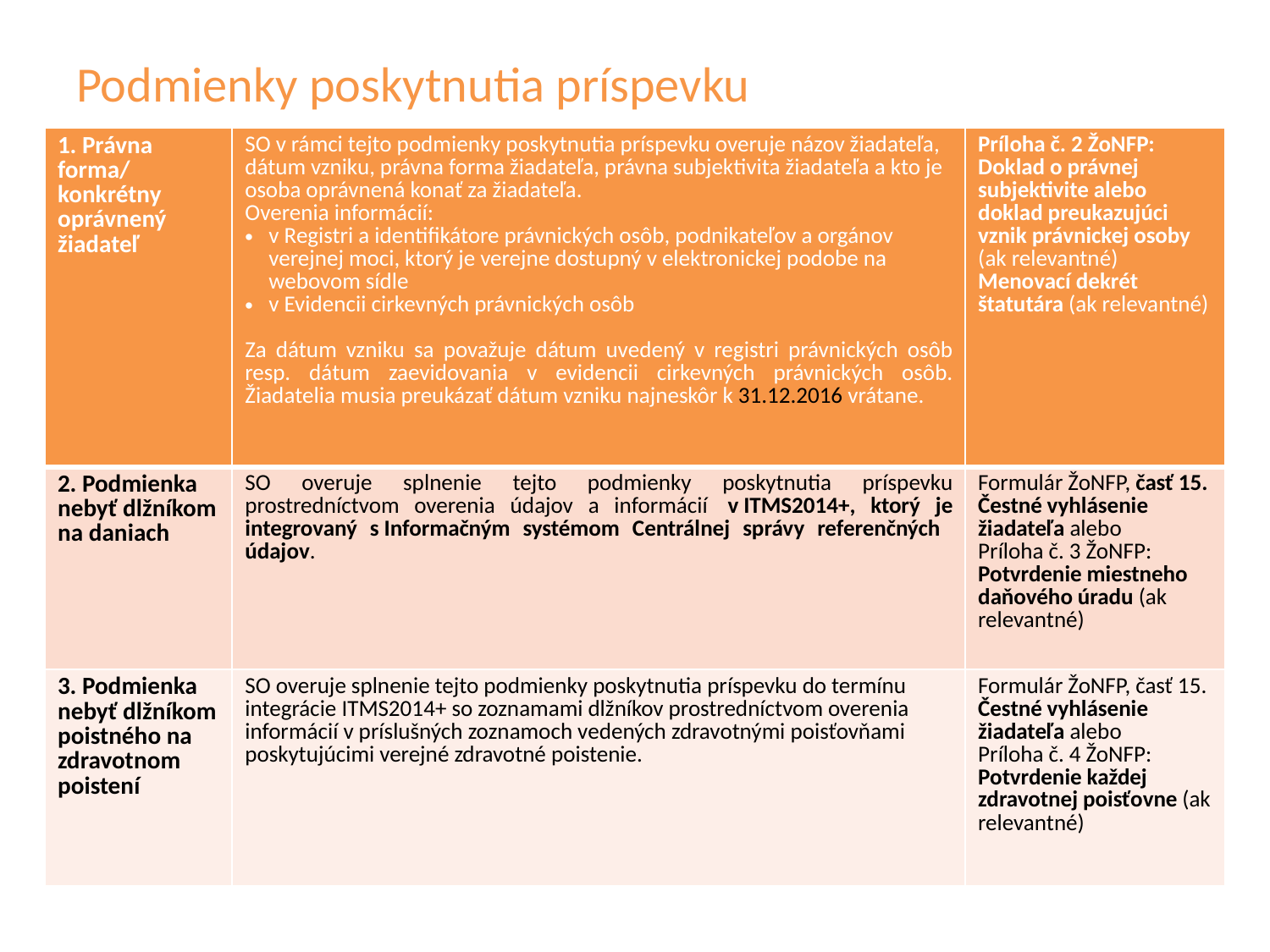

# Podmienky poskytnutia príspevku
| 1. Právna forma/ konkrétny oprávnený žiadateľ | SO v rámci tejto podmienky poskytnutia príspevku overuje názov žiadateľa, dátum vzniku, právna forma žiadateľa, právna subjektivita žiadateľa a kto je osoba oprávnená konať za žiadateľa. Overenia informácií: v Registri a identifikátore právnických osôb, podnikateľov a orgánov verejnej moci, ktorý je verejne dostupný v elektronickej podobe na webovom sídle v Evidencii cirkevných právnických osôb Za dátum vzniku sa považuje dátum uvedený v registri právnických osôb resp. dátum zaevidovania v evidencii cirkevných právnických osôb. Žiadatelia musia preukázať dátum vzniku najneskôr k 31.12.2016 vrátane. | Príloha č. 2 ŽoNFP: Doklad o právnej subjektivite alebo doklad preukazujúci vznik právnickej osoby (ak relevantné) Menovací dekrét štatutára (ak relevantné) |
| --- | --- | --- |
| 2. Podmienka nebyť dlžníkom na daniach | SO overuje splnenie tejto podmienky poskytnutia príspevku prostredníctvom overenia údajov a informácií  v ITMS2014+, ktorý je integrovaný s Informačným systémom Centrálnej správy referenčných údajov. | Formulár ŽoNFP, časť 15. Čestné vyhlásenie žiadateľa alebo Príloha č. 3 ŽoNFP: Potvrdenie miestneho daňového úradu (ak relevantné) |
| 3. Podmienka nebyť dlžníkom poistného na zdravotnom poistení | SO overuje splnenie tejto podmienky poskytnutia príspevku do termínu integrácie ITMS2014+ so zoznamami dlžníkov prostredníctvom overenia informácií v príslušných zoznamoch vedených zdravotnými poisťovňami poskytujúcimi verejné zdravotné poistenie. | Formulár ŽoNFP, časť 15. Čestné vyhlásenie žiadateľa alebo Príloha č. 4 ŽoNFP: Potvrdenie každej zdravotnej poisťovne (ak relevantné) |